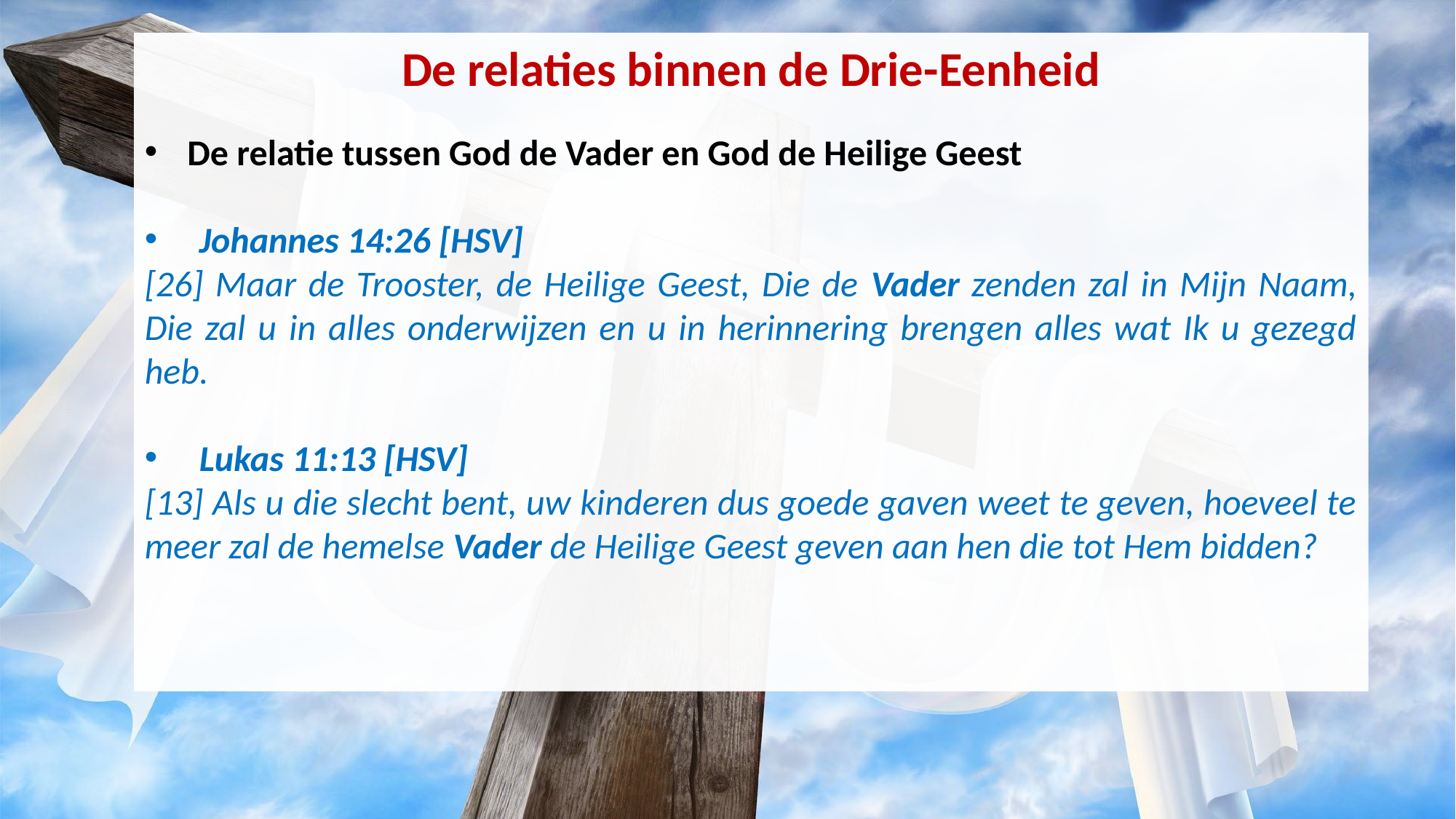

De relaties binnen de Drie-Eenheid

De relatie tussen God de Vader en God de Heilige Geest

Johannes 14:26 [HSV]
[26] Maar de Trooster, de Heilige Geest, Die de Vader zenden zal in Mijn Naam, Die zal u in alles onderwijzen en u in herinnering brengen alles wat Ik u gezegd heb.

Lukas 11:13 [HSV]
[13] Als u die slecht bent, uw kinderen dus goede gaven weet te geven, hoeveel te meer zal de hemelse Vader de Heilige Geest geven aan hen die tot Hem bidden?